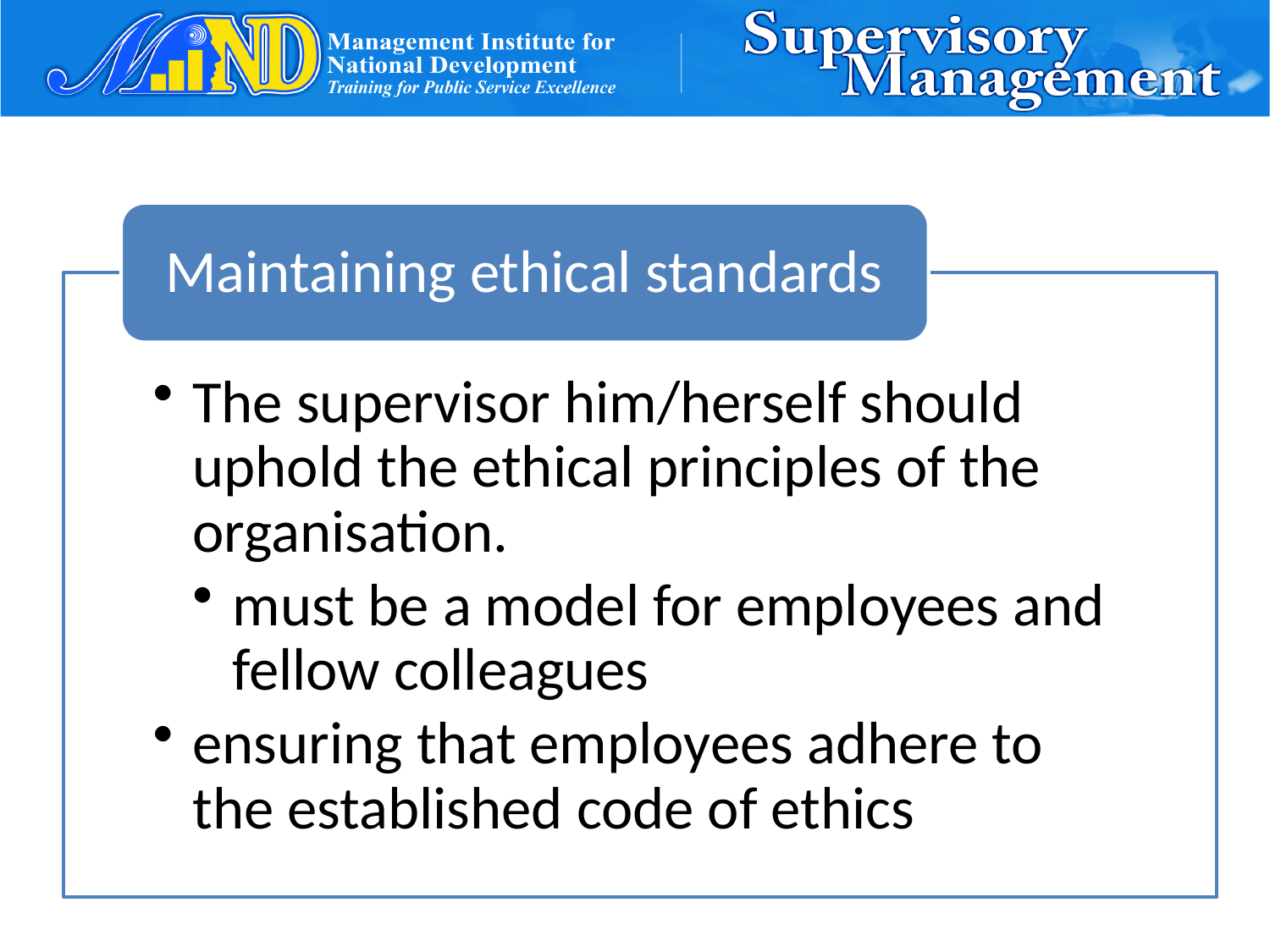

The supervisor him/herself should uphold the ethical principles of the organisation.
must be a model for employees and fellow colleagues
ensuring that employees adhere to the established code of ethics
Maintaining ethical standards